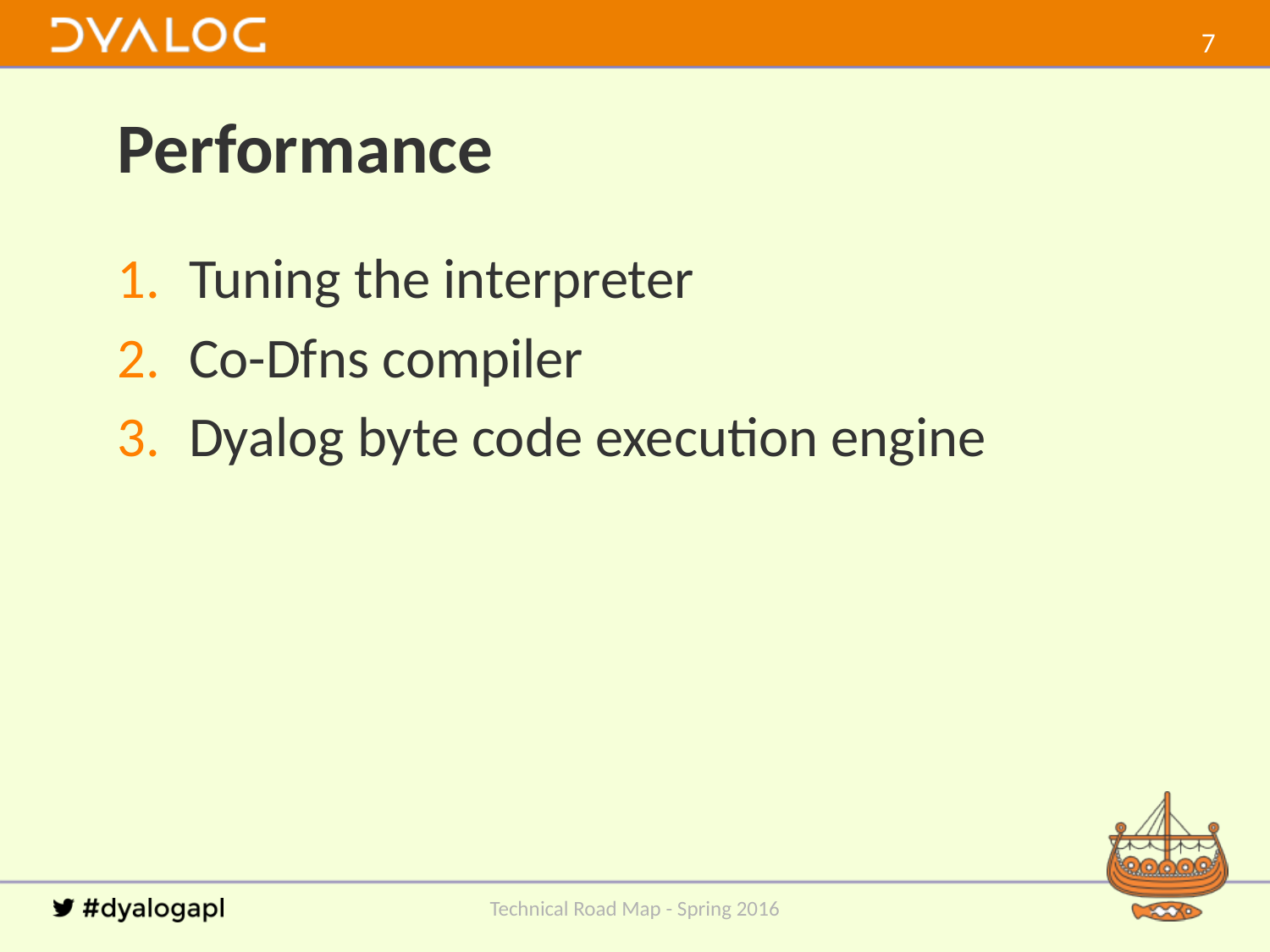

7
# Performance
Tuning the interpreter
Co-Dfns compiler
Dyalog byte code execution engine
Technical Road Map - Spring 2016